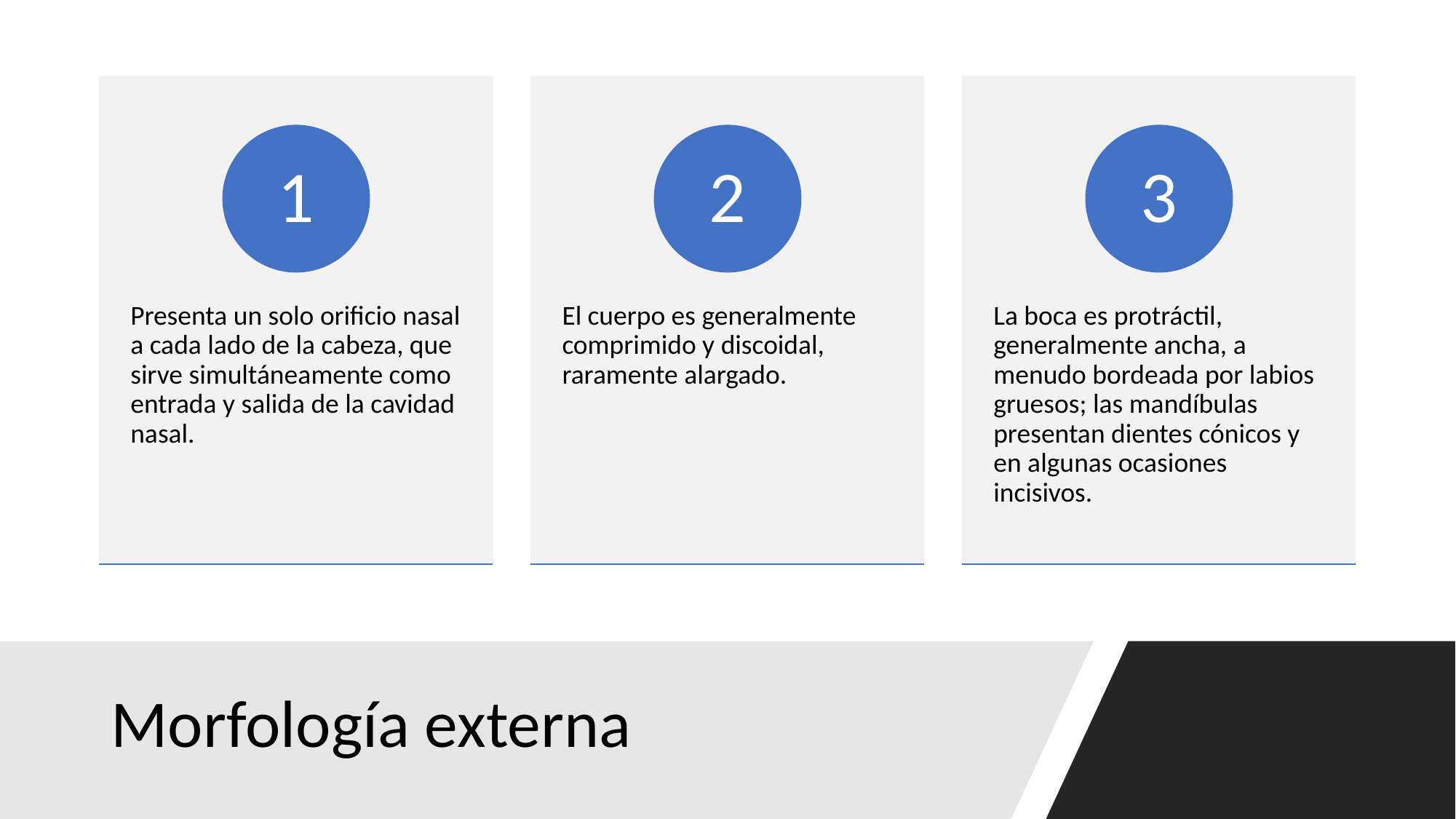

Presenta un solo orificio nasal a cada lado de la cabeza, que sirve simultáneamente como entrada y salida de la cavidad nasal.
1
El cuerpo es generalmente comprimido y discoidal, raramente alargado.
2
La boca es protráctil, generalmente ancha, a menudo bordeada por labios gruesos; las mandíbulas presentan dientes cónicos y en algunas ocasiones incisivos.
3

# Morfología externa